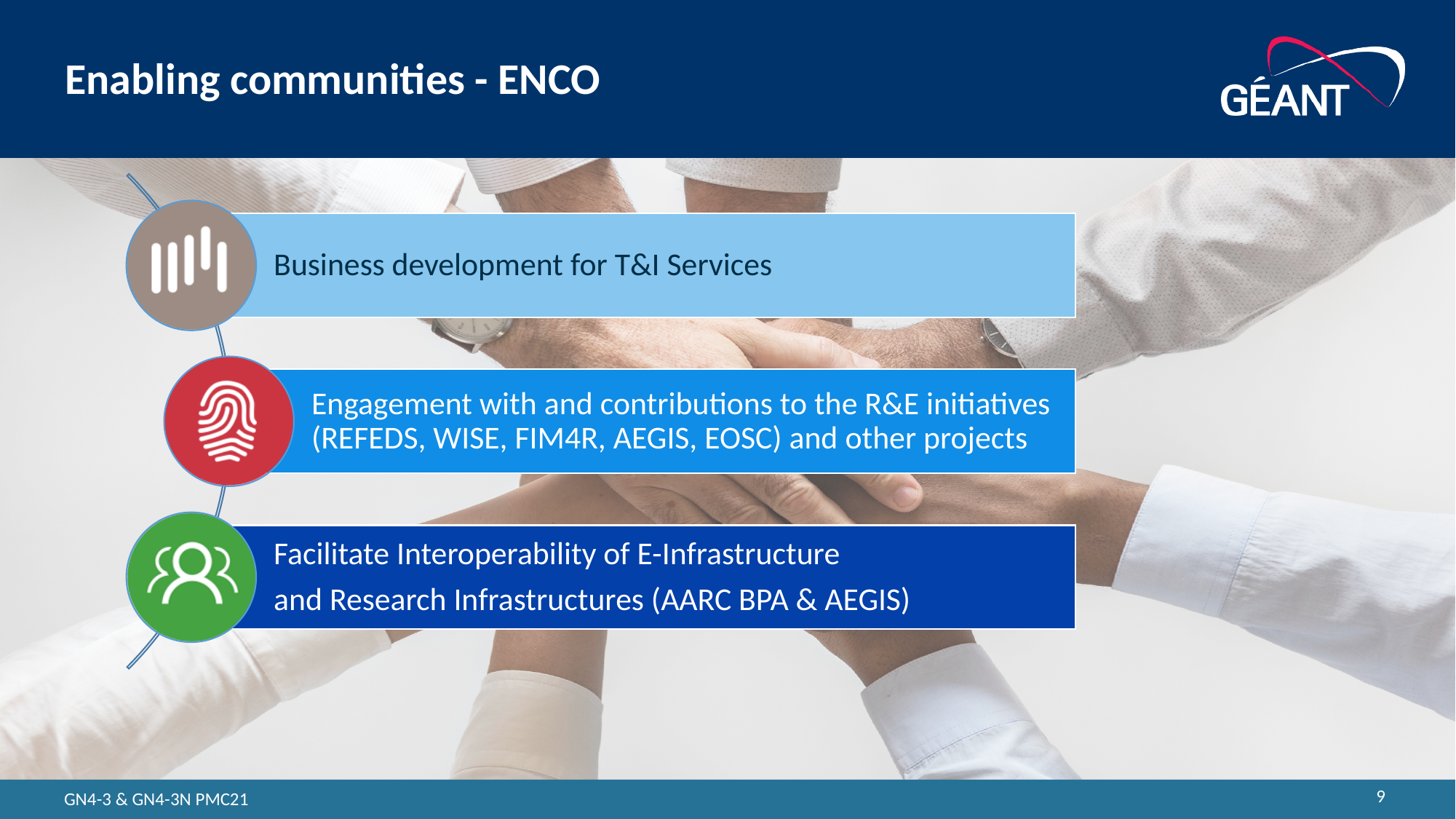

Enabling communities - ENCO
# Enabling communities - ENCO

Business development for T&I Services

Engagement with and contributions to the R&E initiatives (REFEDS, WISE, FIM4R, AEGIS, EOSC) and other projects

Facilitate Interoperability of E-Infrastructure
and Research Infrastructures (AARC BPA & AEGIS)
9